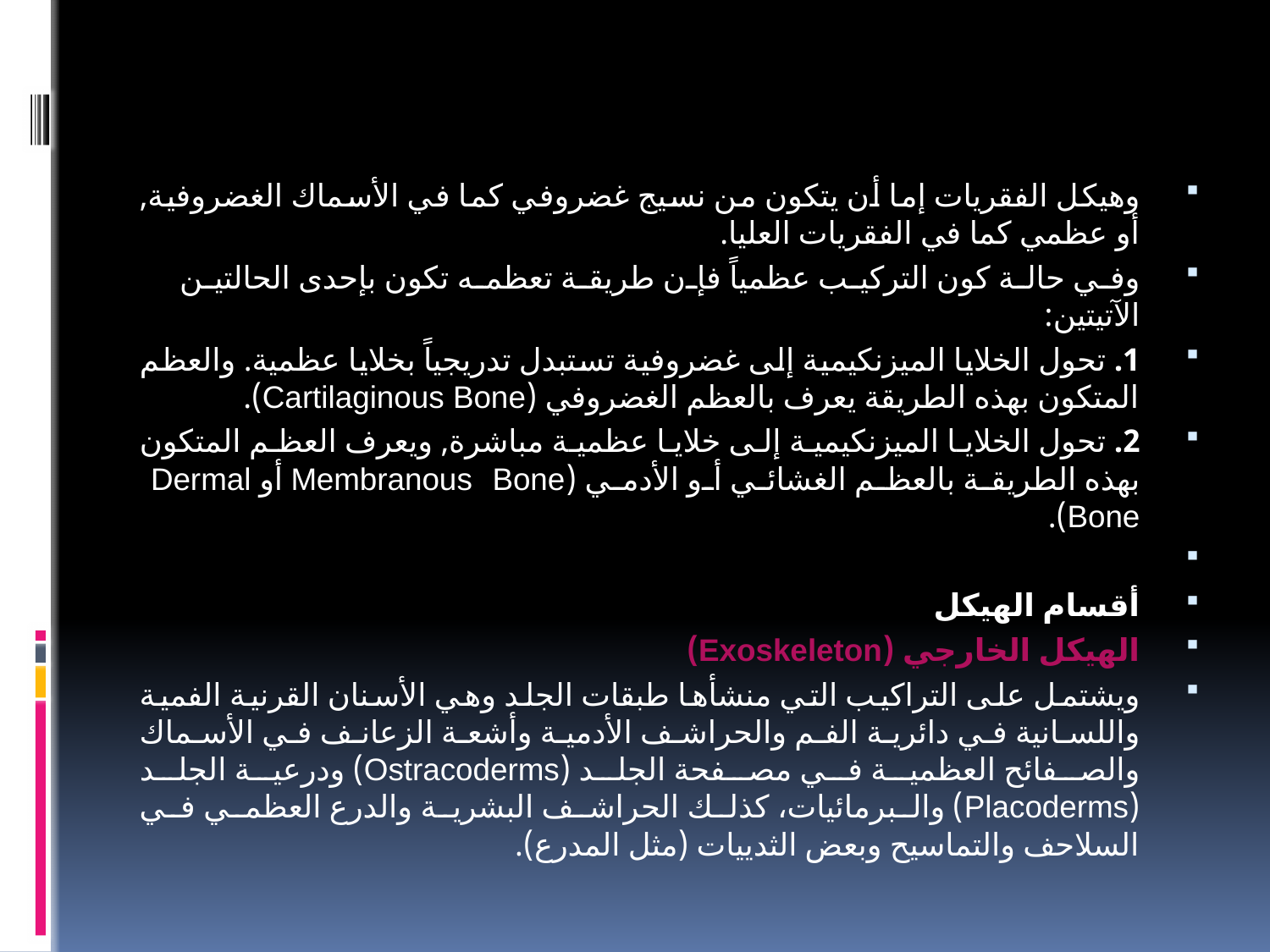

#
وهيكل الفقريات إما أن يتكون من نسيج غضروفي كما في الأسماك الغضروفية, أو عظمي كما في الفقريات العليا.
وفي حالة كون التركيب عظمياً فإن طريقة تعظمه تكون بإحدى الحالتين      الآتيتين:
1. تحول الخلايا الميزنكيمية إلى غضروفية تستبدل تدريجياً بخلايا عظمية. والعظم المتكون بهذه الطريقة يعرف بالعظم الغضروفي (Cartilaginous Bone).
2. تحول الخلايا الميزنكيمية إلى خلايا عظمية مباشرة, ويعرف العظم المتكون بهذه الطريقة بالعظم الغشائي أو الأدمي (Membranous Bone أو Dermal Bone).

أقسام الهيكل
الهيكل الخارجي (Exoskeleton)
ويشتمل على التراكيب التي منشأها طبقات الجلد وهي الأسنان القرنية الفمية واللسانية في دائرية الفم والحراشف الأدمية وأشعة الزعانف في الأسماك والصفائح العظمية في مصفحة الجلد (Ostracoderms) ودرعية الجلد (Placoderms) والبرمائيات، كذلك الحراشف البشرية والدرع العظمي في السلاحف والتماسيح وبعض الثدييات (مثل المدرع).